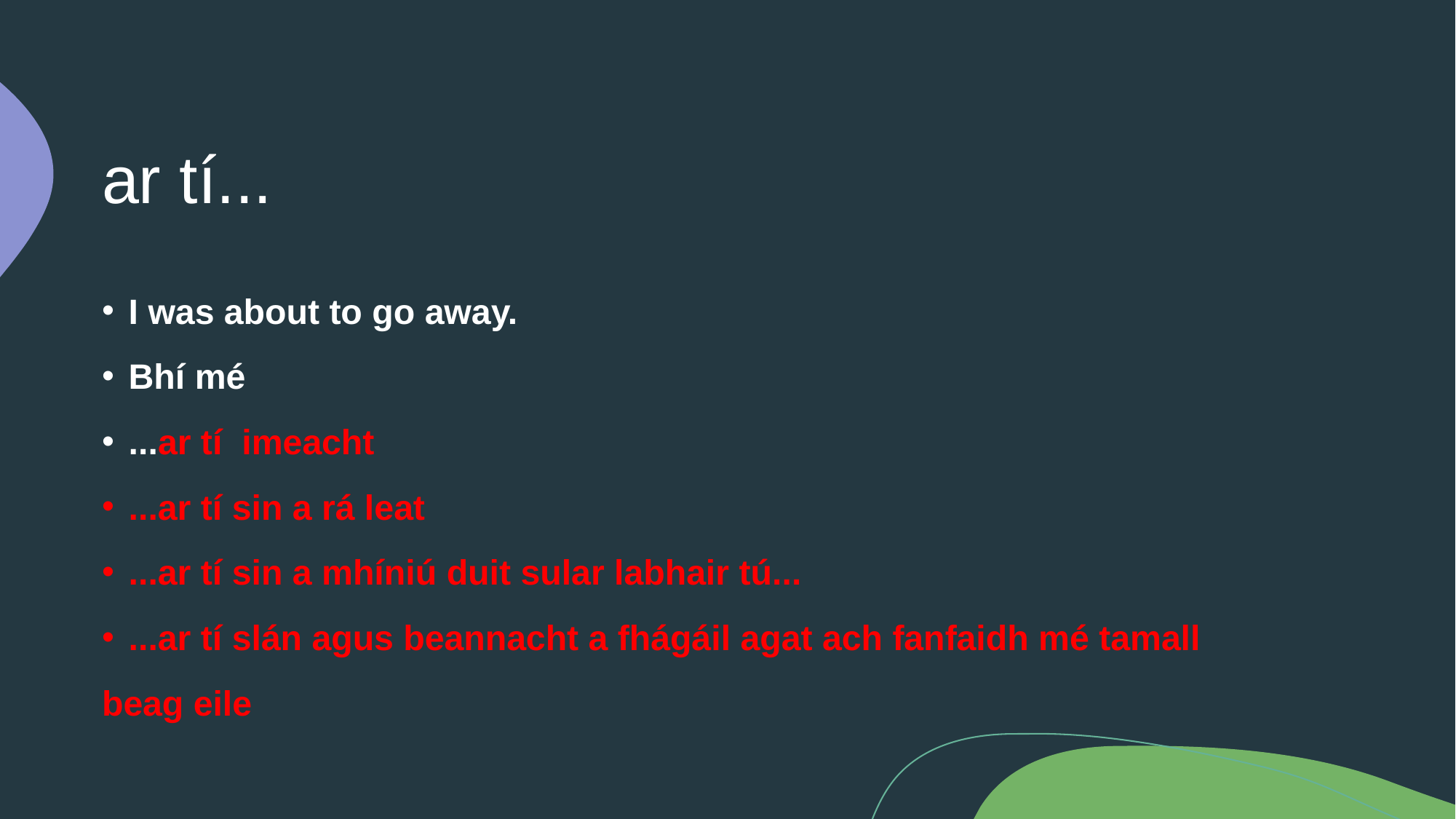

# ar tí...
I was about to go away.
Bhí mé
...ar tí  imeacht
...ar tí sin a rá leat
...ar tí sin a mhíniú duit sular labhair tú...
...ar tí slán agus beannacht a fhágáil agat ach fanfaidh mé tamall
beag eile